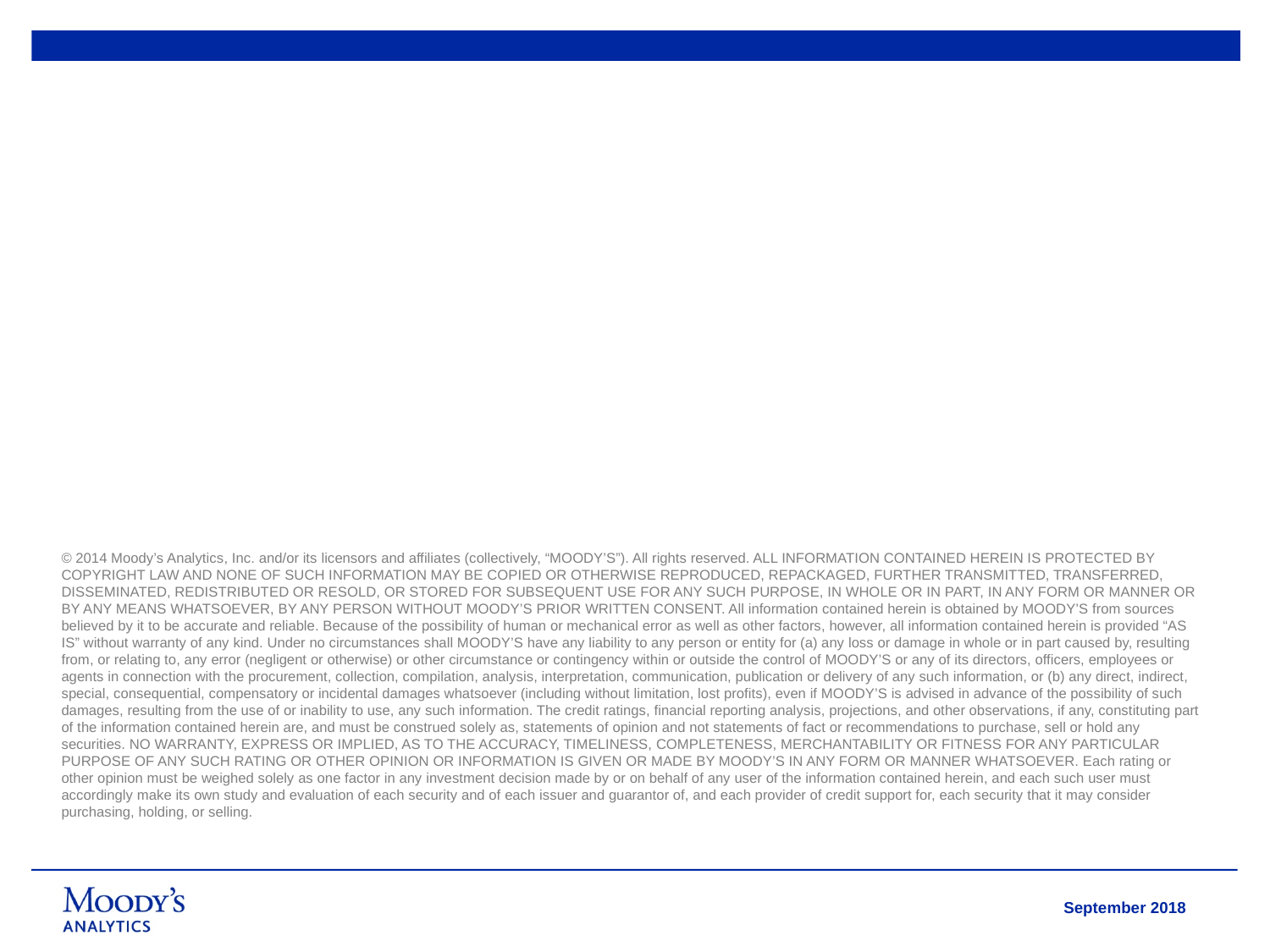

© 2014 Moody’s Analytics, Inc. and/or its licensors and affiliates (collectively, “MOODY’S”). All rights reserved. ALL INFORMATION CONTAINED HEREIN IS PROTECTED BY COPYRIGHT LAW AND NONE OF SUCH INFORMATION MAY BE COPIED OR OTHERWISE REPRODUCED, REPACKAGED, FURTHER TRANSMITTED, TRANSFERRED, DISSEMINATED, REDISTRIBUTED OR RESOLD, OR STORED FOR SUBSEQUENT USE FOR ANY SUCH PURPOSE, IN WHOLE OR IN PART, IN ANY FORM OR MANNER OR BY ANY MEANS WHATSOEVER, BY ANY PERSON WITHOUT MOODY’S PRIOR WRITTEN CONSENT. All information contained herein is obtained by MOODY’S from sources believed by it to be accurate and reliable. Because of the possibility of human or mechanical error as well as other factors, however, all information contained herein is provided “AS IS” without warranty of any kind. Under no circumstances shall MOODY’S have any liability to any person or entity for (a) any loss or damage in whole or in part caused by, resulting from, or relating to, any error (negligent or otherwise) or other circumstance or contingency within or outside the control of MOODY’S or any of its directors, officers, employees or agents in connection with the procurement, collection, compilation, analysis, interpretation, communication, publication or delivery of any such information, or (b) any direct, indirect, special, consequential, compensatory or incidental damages whatsoever (including without limitation, lost profits), even if MOODY’S is advised in advance of the possibility of such damages, resulting from the use of or inability to use, any such information. The credit ratings, financial reporting analysis, projections, and other observations, if any, constituting part of the information contained herein are, and must be construed solely as, statements of opinion and not statements of fact or recommendations to purchase, sell or hold any securities. NO WARRANTY, EXPRESS OR IMPLIED, AS TO THE ACCURACY, TIMELINESS, COMPLETENESS, MERCHANTABILITY OR FITNESS FOR ANY PARTICULAR PURPOSE OF ANY SUCH RATING OR OTHER OPINION OR INFORMATION IS GIVEN OR MADE BY MOODY’S IN ANY FORM OR MANNER WHATSOEVER. Each rating or other opinion must be weighed solely as one factor in any investment decision made by or on behalf of any user of the information contained herein, and each such user must accordingly make its own study and evaluation of each security and of each issuer and guarantor of, and each provider of credit support for, each security that it may consider purchasing, holding, or selling.